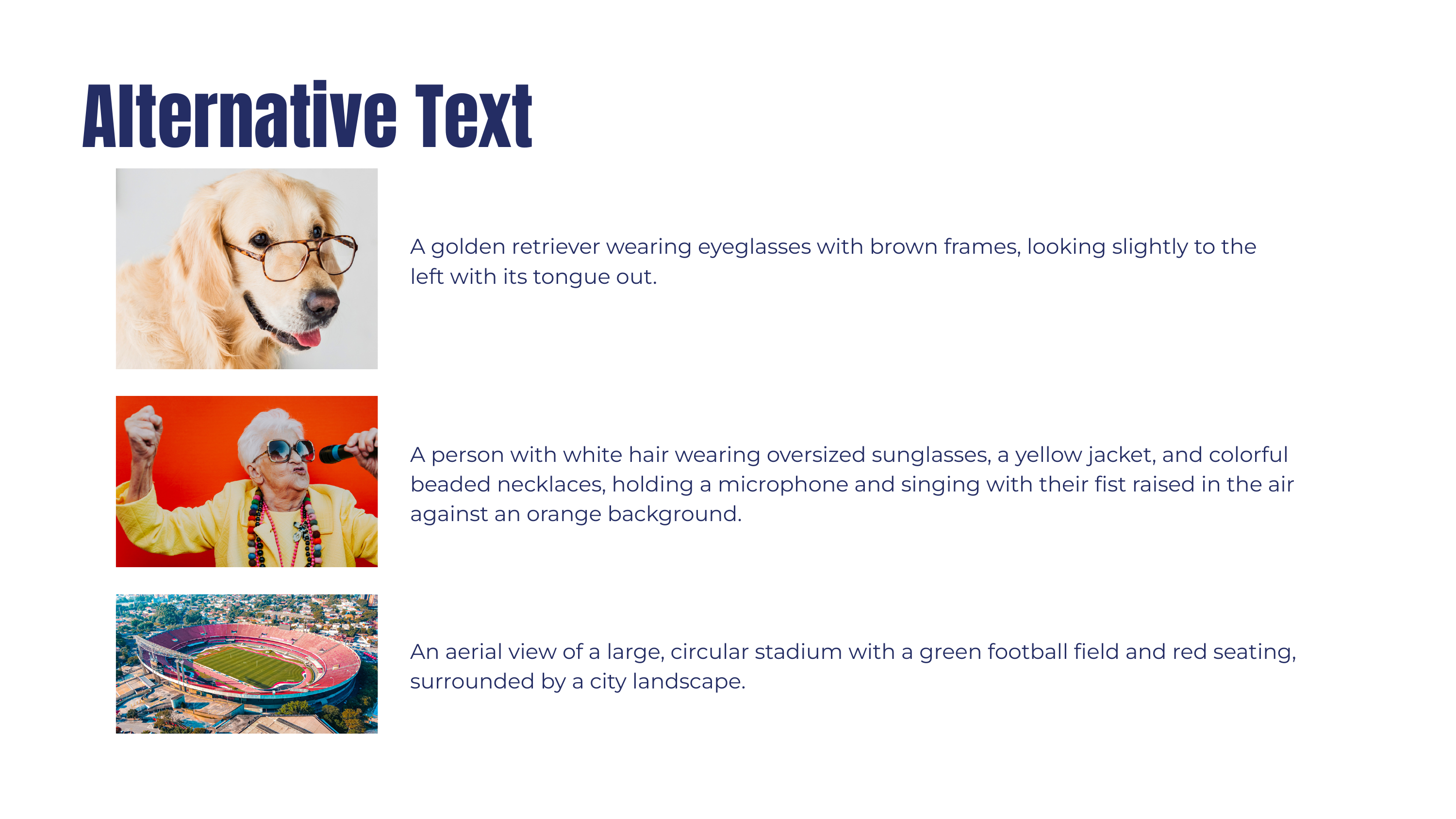

Alternative Text

A golden retriever wearing eyeglasses with brown frames, looking slightly to the left with its tongue out.

A person with white hair wearing oversized sunglasses, a yellow jacket, and colorful beaded necklaces, holding a microphone and singing with their fist raised in the air against an orange background.

An aerial view of a large, circular stadium with a green football field and red seating, surrounded by a city landscape.